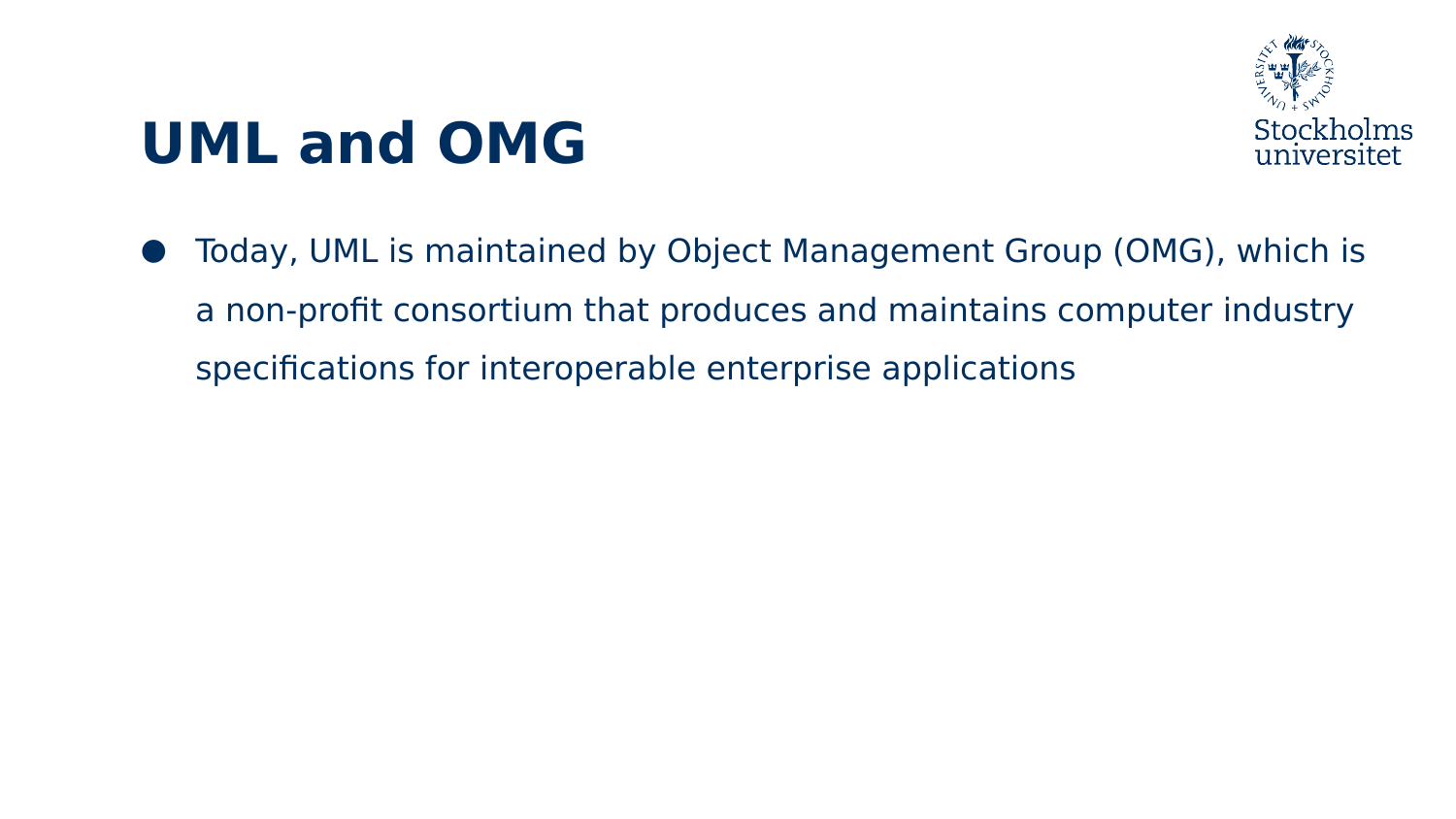

# UML and OMG
Today, UML is maintained by Object Management Group (OMG), which is a non-profit consortium that produces and maintains computer industry specifications for interoperable enterprise applications